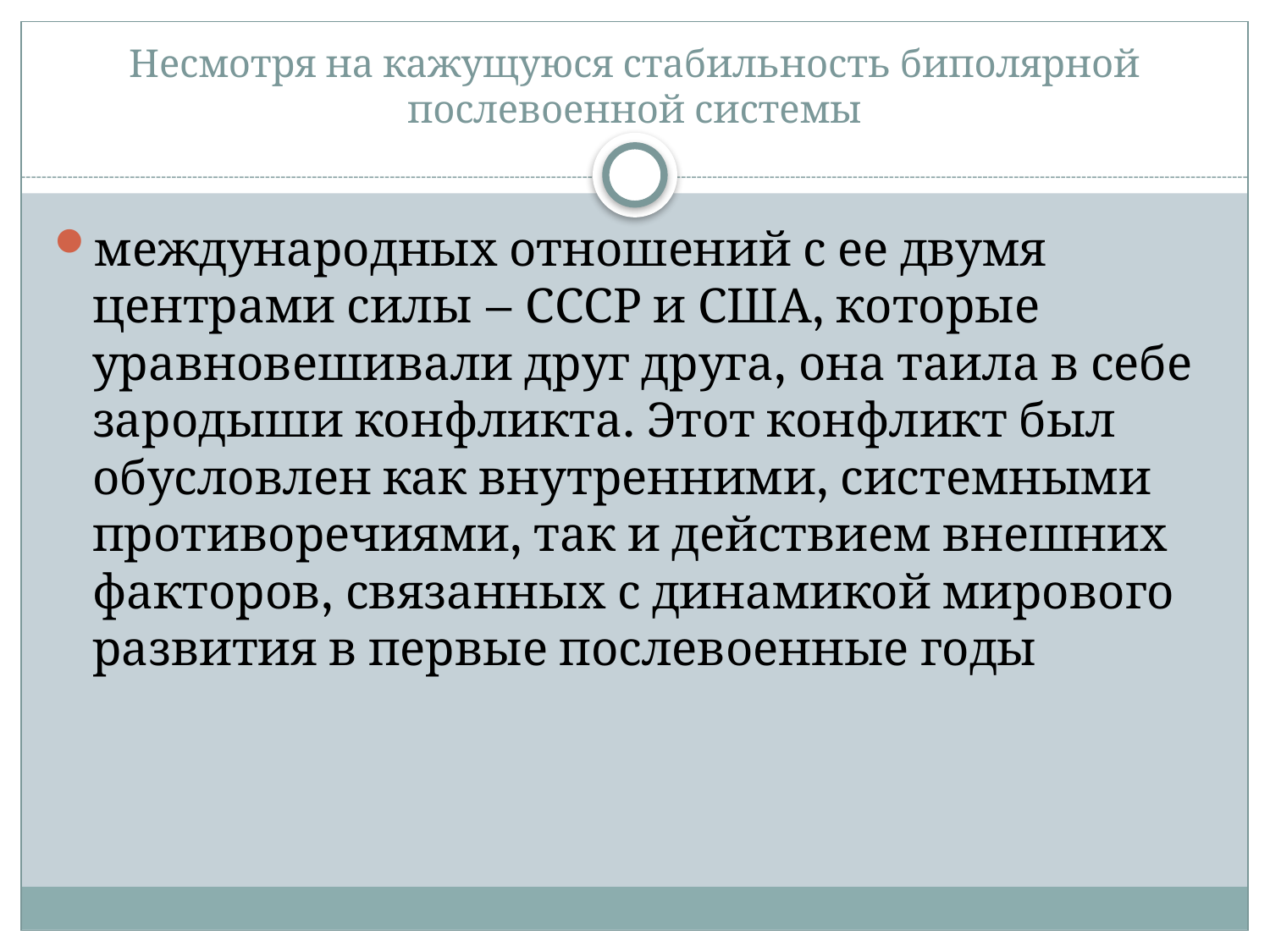

# Несмотря на кажущуюся стабильность биполярной послевоенной системы
международных отношений с ее двумя центрами силы – СССР и США, которые уравновешивали друг друга, она таила в себе зародыши конфликта. Этот конфликт был обусловлен как внутренними, системными противоречиями, так и действием внешних факторов, связанных с динамикой мирового развития в первые послевоенные годы